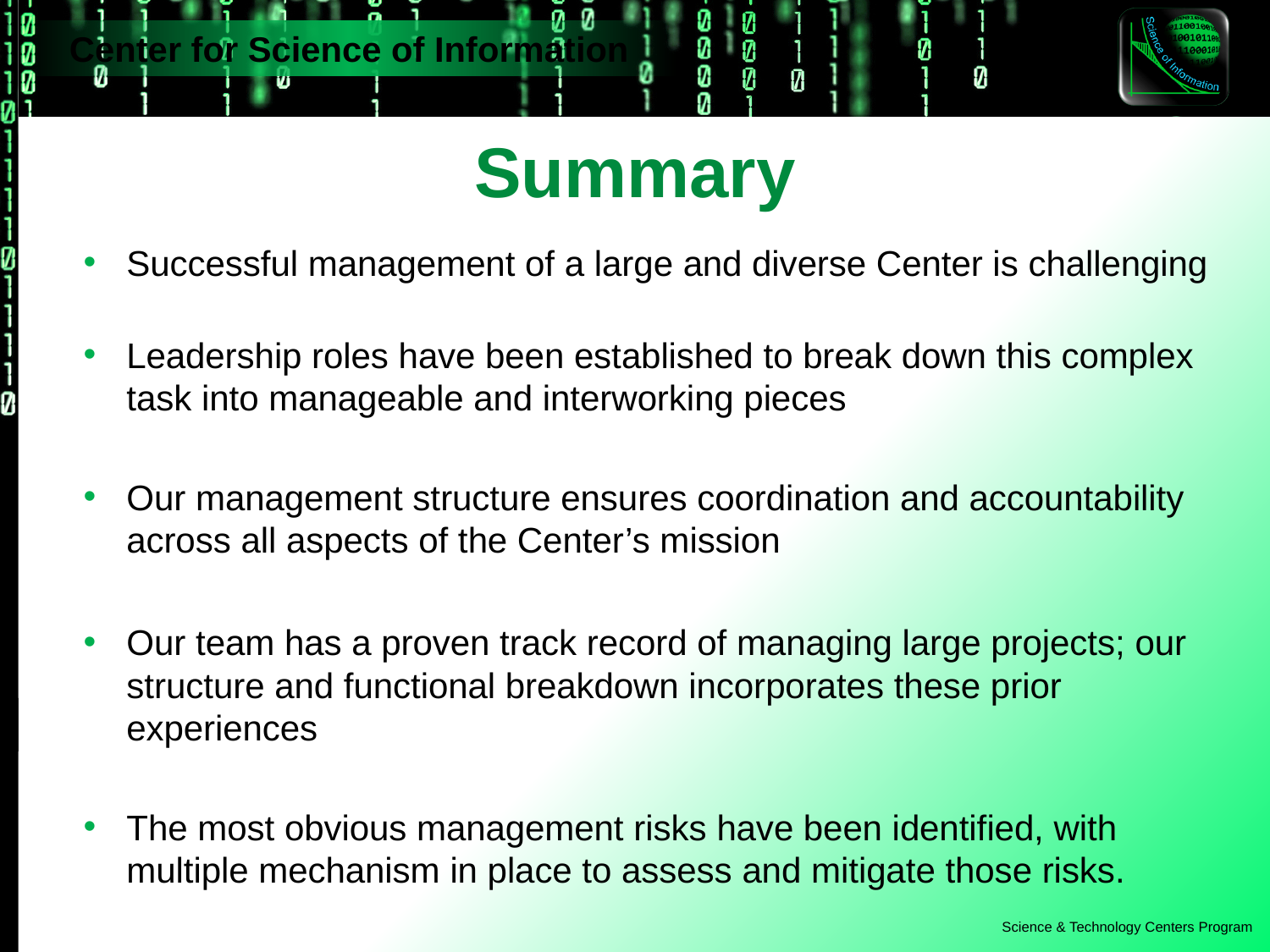

# Summary
Successful management of a large and diverse Center is challenging

Leadership roles have been established to break down this complex task into manageable and interworking pieces

Our management structure ensures coordination and accountability across all aspects of the Center’s mission

Our team has a proven track record of managing large projects; our structure and functional breakdown incorporates these prior experiences

The most obvious management risks have been identified, with multiple mechanism in place to assess and mitigate those risks.